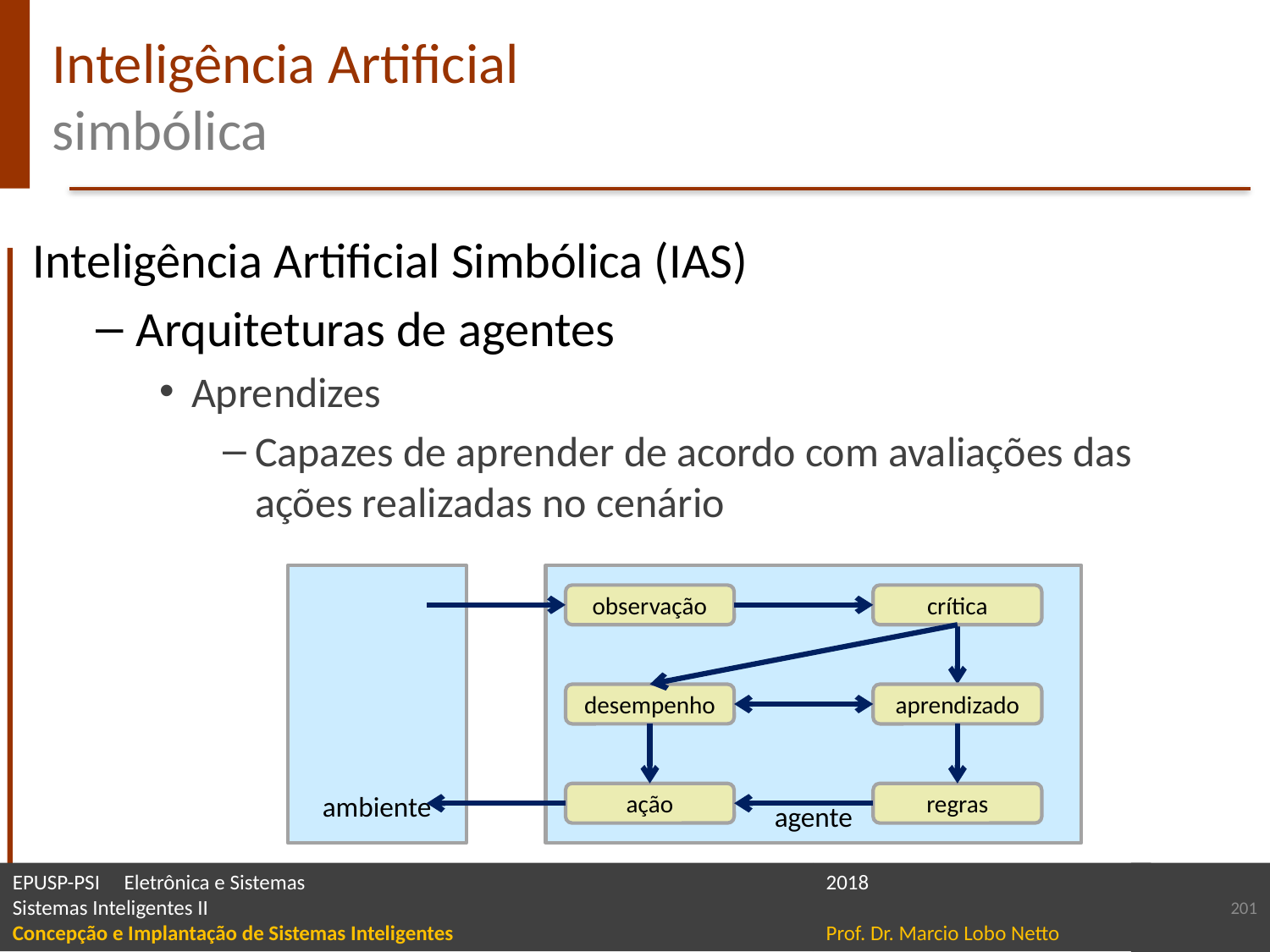

# Inteligência Artificial simbólica
Inteligência Artificial Simbólica (IAS)
Arquiteturas de agentes
Aprendizes
Capazes de aprender de acordo com avaliações das ações realizadas no cenário

ambiente

agente
observação
crítica
desempenho
aprendizado
ação
regras
201